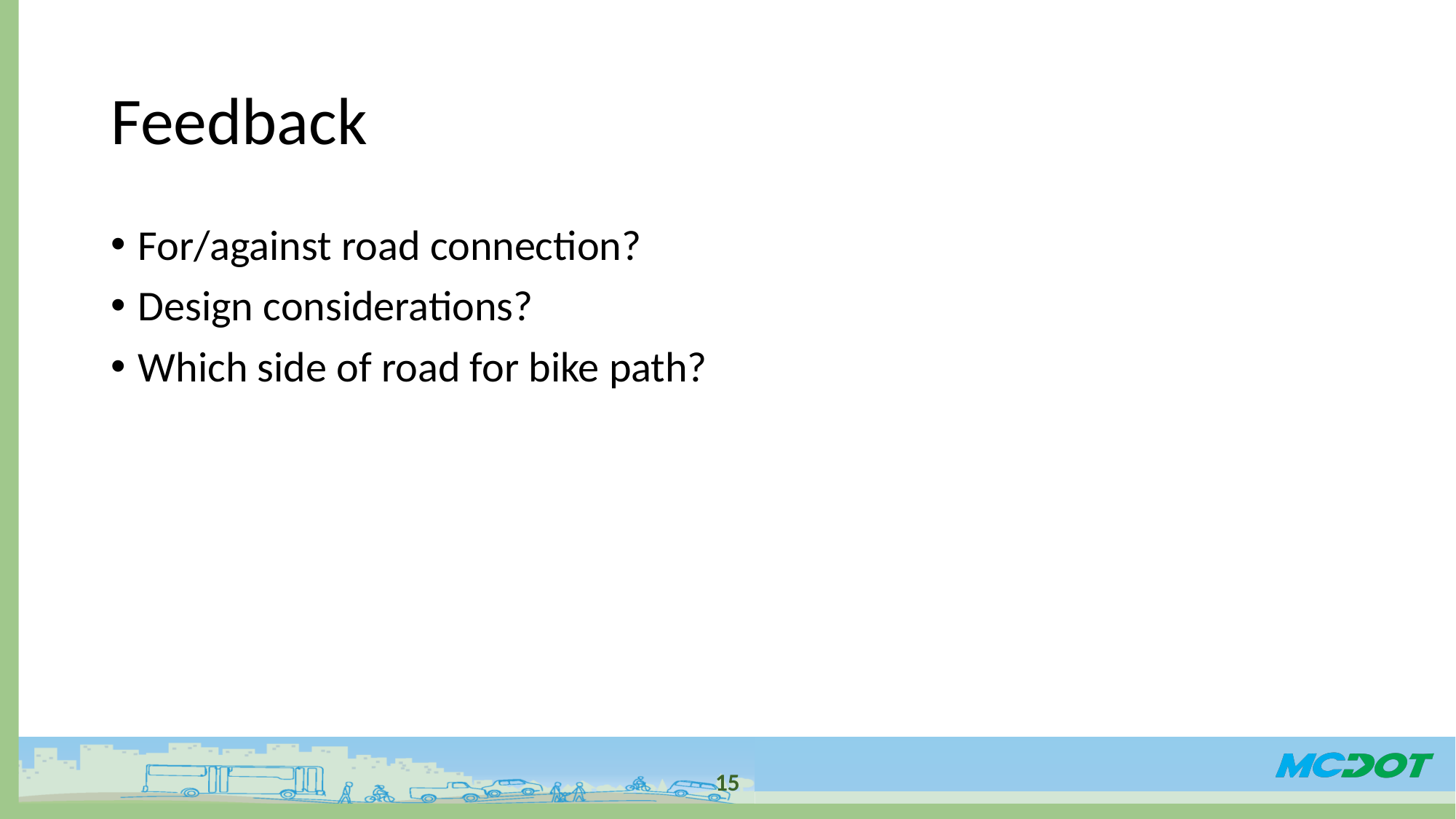

# Feedback
For/against road connection?
Design considerations?
Which side of road for bike path?
15